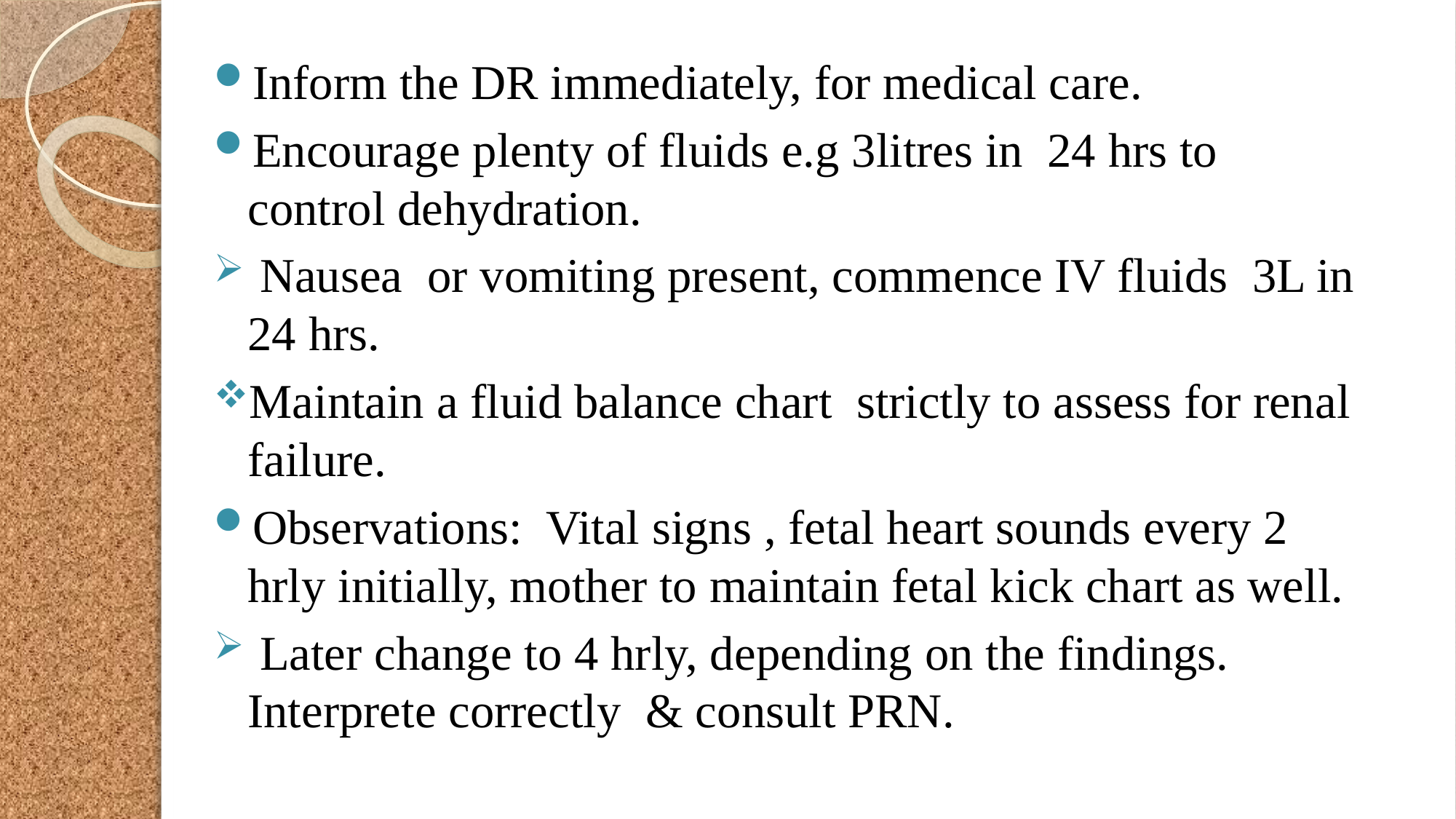

Inform the DR immediately, for medical care.
Encourage plenty of fluids e.g 3litres in  24 hrs to control dehydration.
 Nausea  or vomiting present, commence IV fluids  3L in 24 hrs.
Maintain a fluid balance chart  strictly to assess for renal failure.
Observations:  Vital signs , fetal heart sounds every 2 hrly initially, mother to maintain fetal kick chart as well.
 Later change to 4 hrly, depending on the findings. Interprete correctly  & consult PRN.